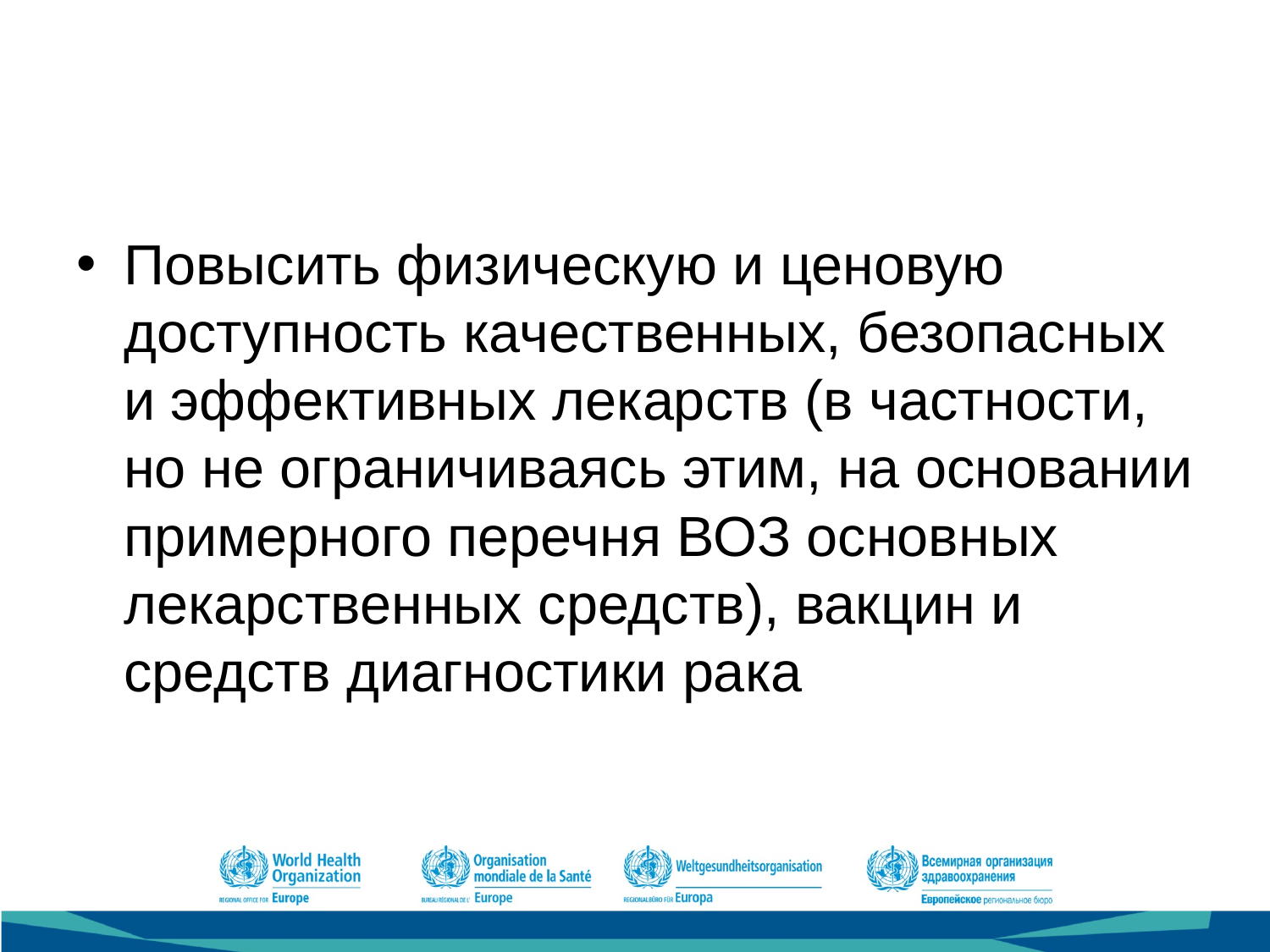

Повысить физическую и ценовую доступность качественных, безопасных и эффективных лекарств (в частности, но не ограничиваясь этим, на основании примерного перечня ВОЗ основных лекарственных средств), вакцин и средств диагностики рака